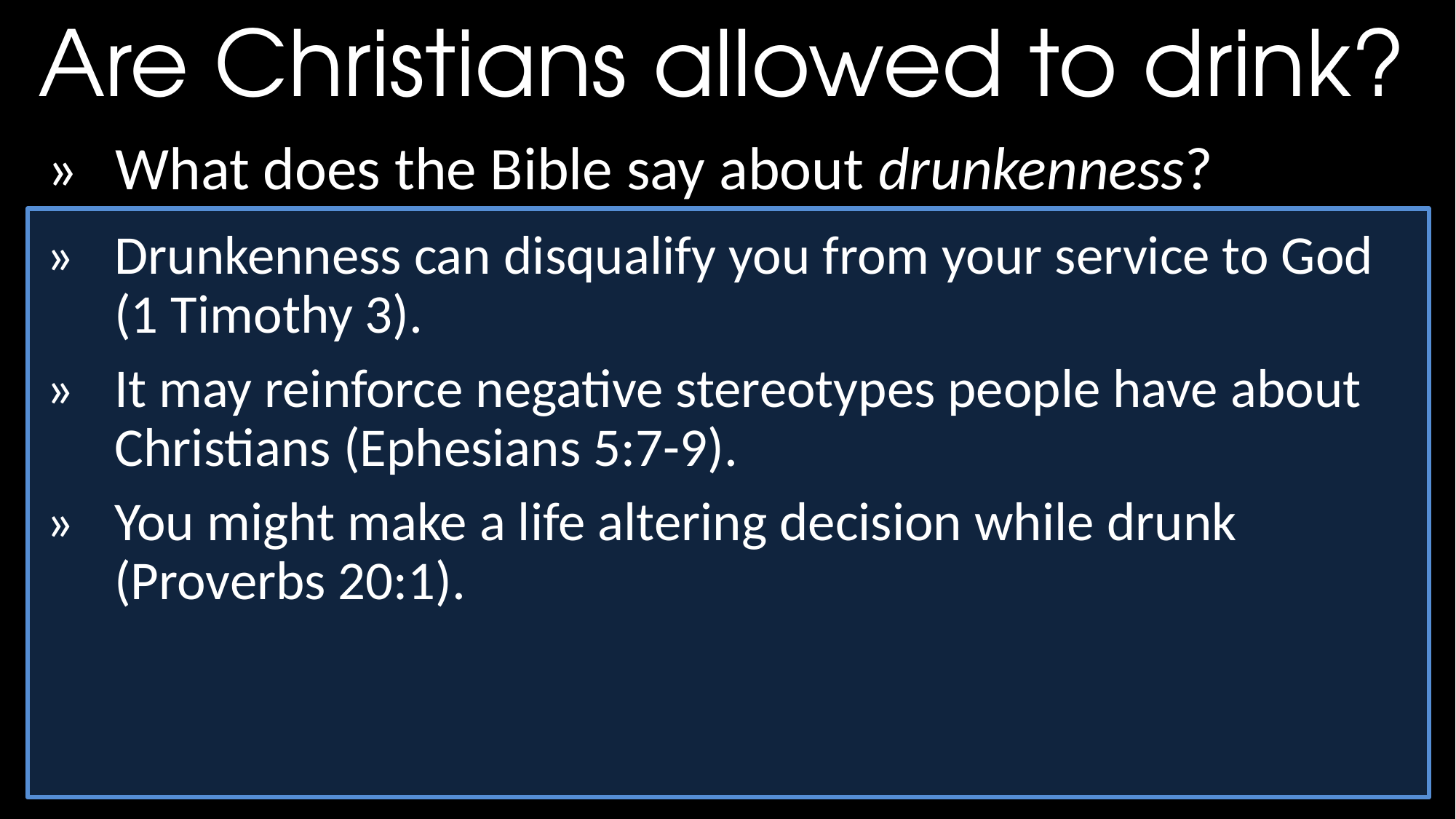

Are Christians allowed to drink?
»	What does the Bible say about drunkenness?

»	Drunkenness can disqualify you from your service to God (1 Timothy 3).
»	It may reinforce negative stereotypes people have about Christians (Ephesians 5:7-9).
»	You might make a life altering decision while drunk (Proverbs 20:1).